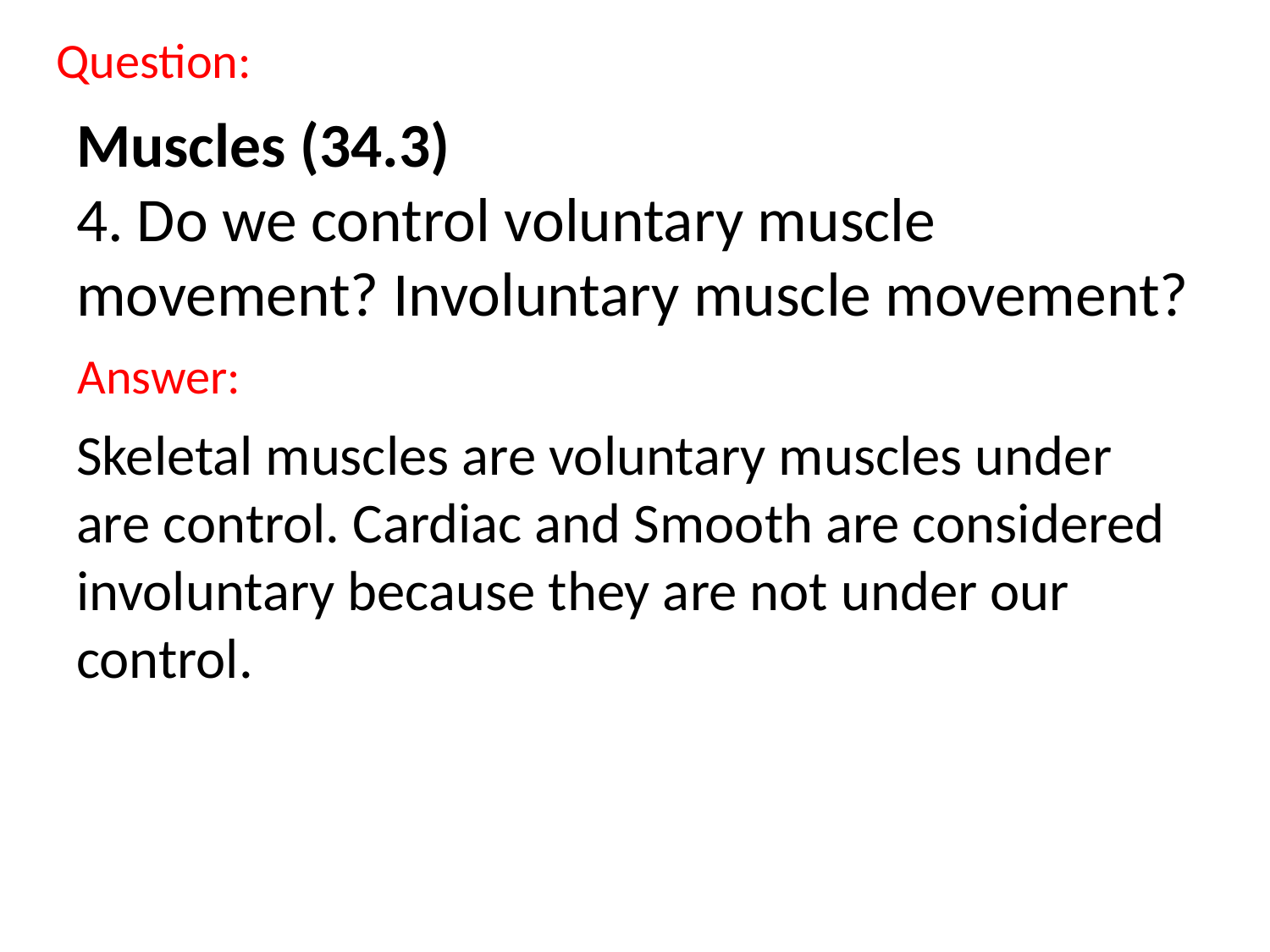

# Muscles (34.3) 4. Do we control voluntary muscle movement? Involuntary muscle movement?
Skeletal muscles are voluntary muscles under are control. Cardiac and Smooth are considered involuntary because they are not under our control.